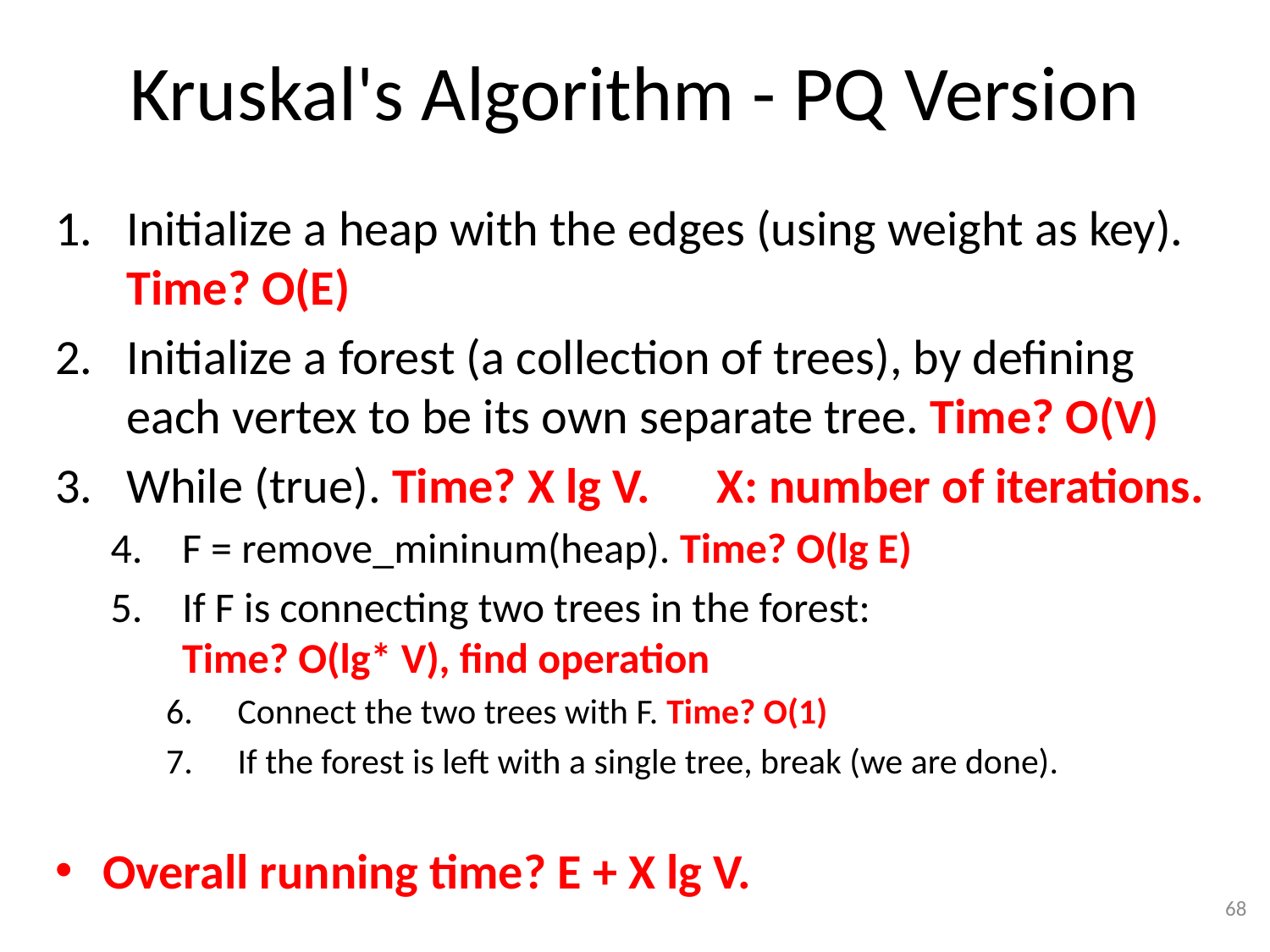

# Kruskal's Algorithm - PQ Version
Initialize a heap with the edges (using weight as key). Time? O(E)
Initialize a forest (a collection of trees), by defining each vertex to be its own separate tree. Time? O(V)
While (true). Time? X lg V.      X: number of iterations.
F = remove_mininum(heap). Time? O(lg E)
If F is connecting two trees in the forest:
Time? O(lg* V), find operation
Connect the two trees with F. Time? O(1)
If the forest is left with a single tree, break (we are done).

Overall running time? E + X lg V.
68